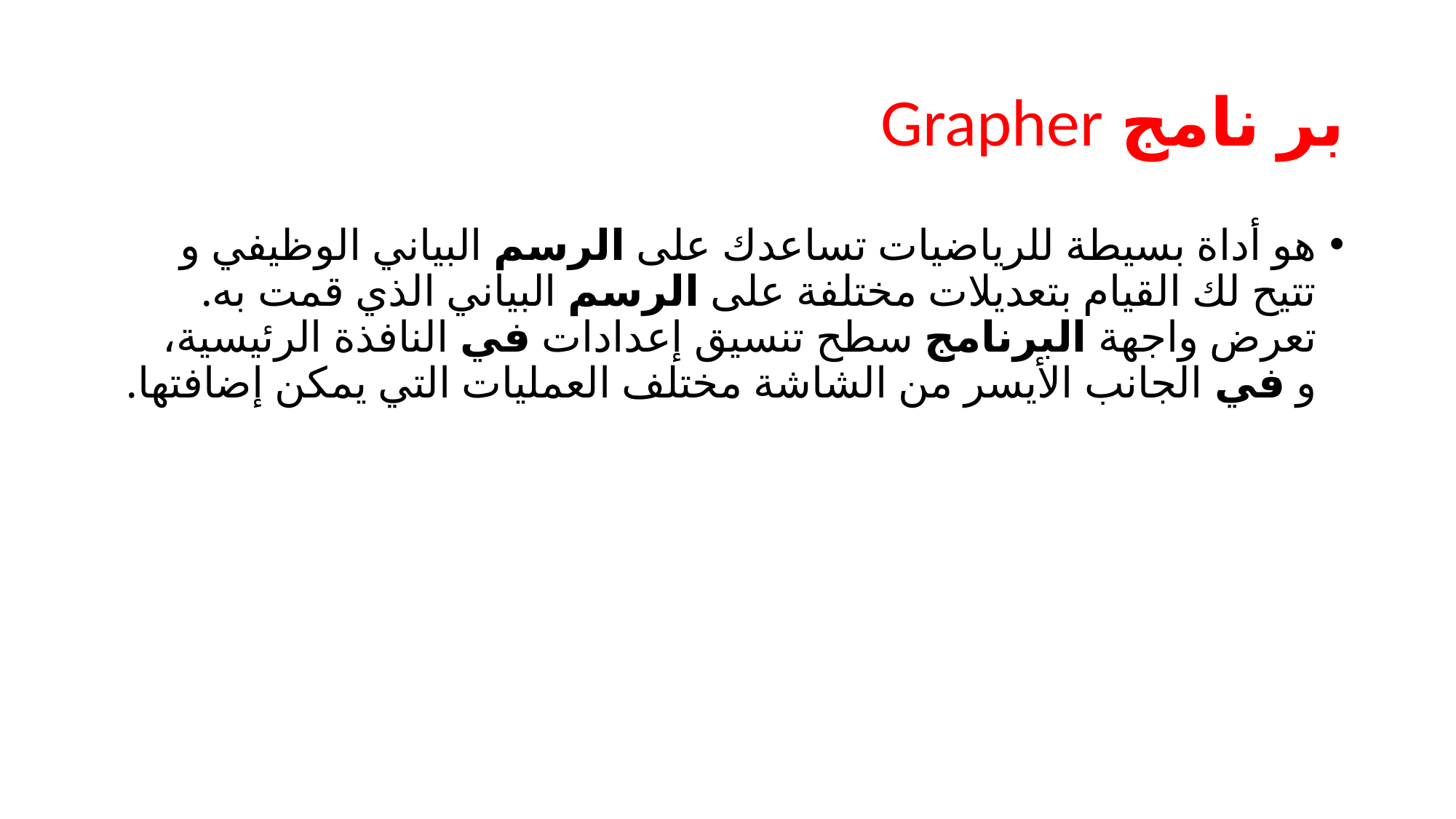

# بر نامج Grapher
هو أداة بسيطة للرياضيات تساعدك على الرسم البياني الوظيفي و تتيح لك القيام بتعديلات مختلفة على الرسم البياني الذي قمت به. تعرض واجهة البرنامج سطح تنسيق إعدادات في النافذة الرئيسية، و في الجانب الأيسر من الشاشة مختلف العمليات التي يمكن إضافتها.